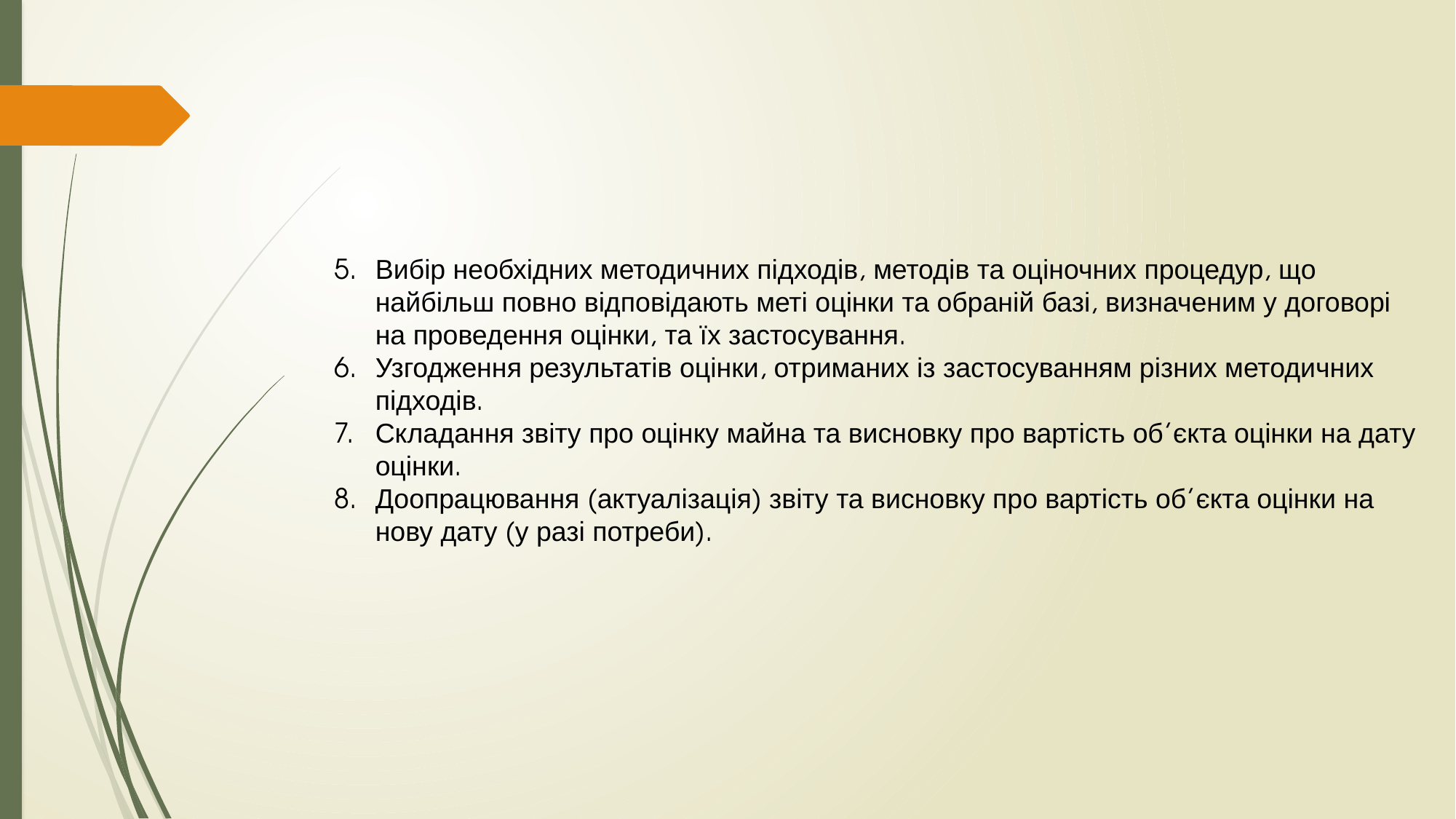

#

Вибір необхідних методичних підходів, методів та оціночних процедур, що найбільш повно відповідають меті оцінки та обраній базі, визначеним у договорі на проведення оцінки, та їх застосування.
Узгодження результатів оцінки, отриманих із застосуванням різних методичних підходів.
Складання звіту про оцінку майна та висновку про вартість об’єкта оцінки на дату оцінки.
Доопрацювання (актуалізація) звіту та висновку про вартість об’єкта оцінки на нову дату (у разі потреби).